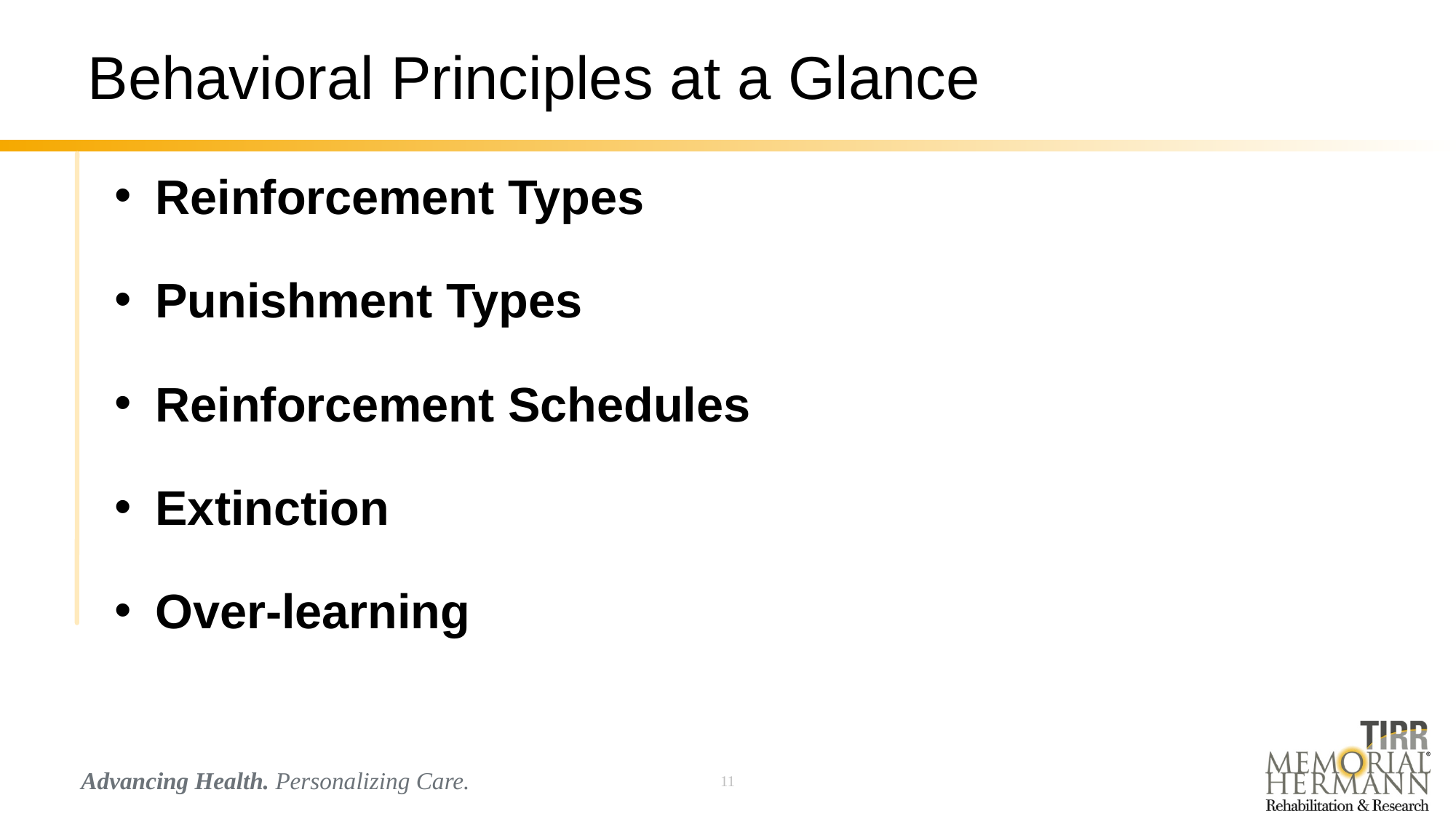

# Behavioral Principles at a Glance
Reinforcement Types
Punishment Types
Reinforcement Schedules
Extinction
Over-learning